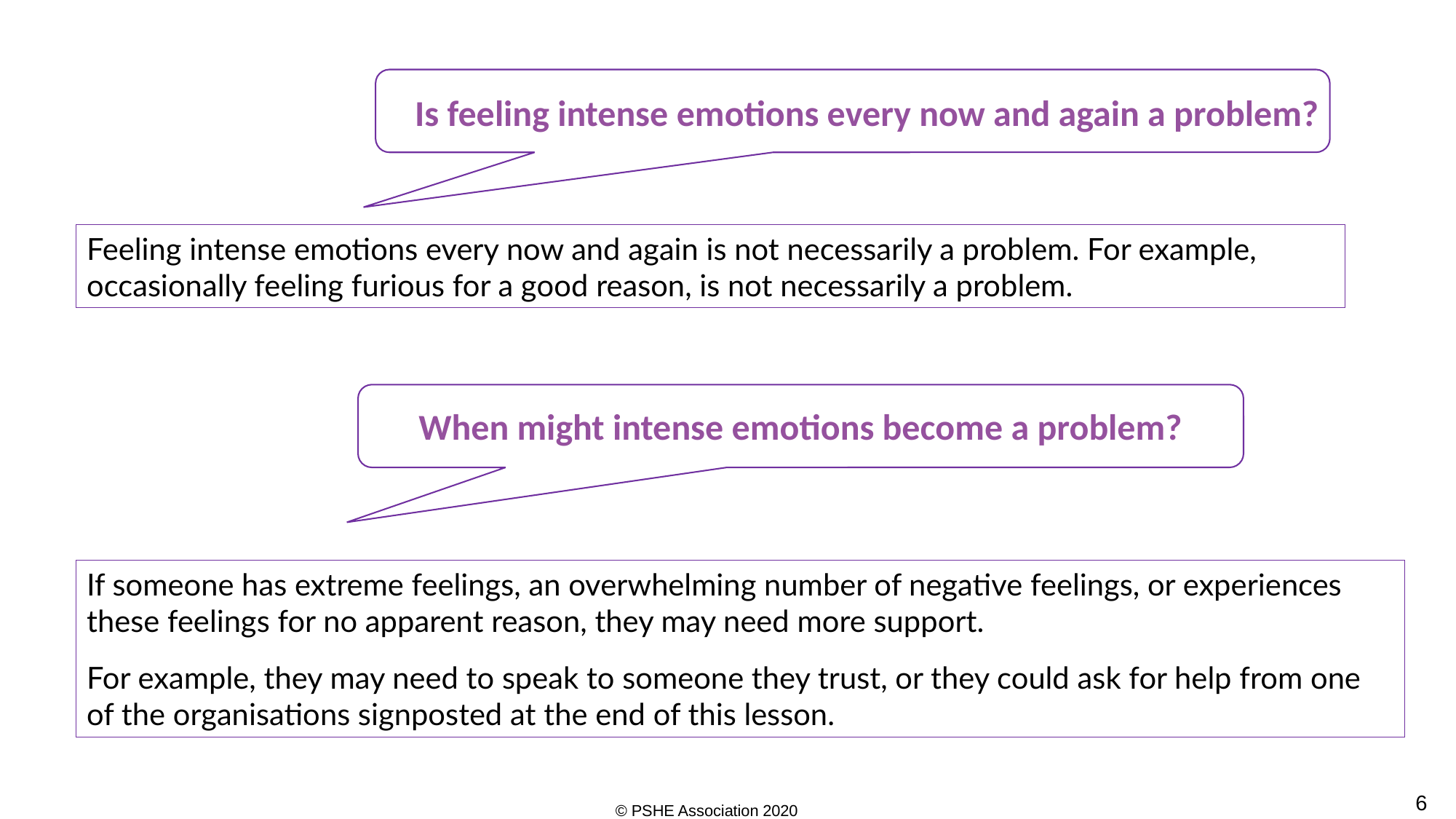

Is feeling intense emotions every now and again a problem?
Feeling intense emotions every now and again is not necessarily a problem. For example, occasionally feeling furious for a good reason, is not necessarily a problem.

When might intense emotions become a problem?
If someone has extreme feelings, an overwhelming number of negative feelings, or experiences these feelings for no apparent reason, they may need more support.

For example, they may need to speak to someone they trust, or they could ask for help from one of the organisations signposted at the end of this lesson.
6
© PSHE Association 2020